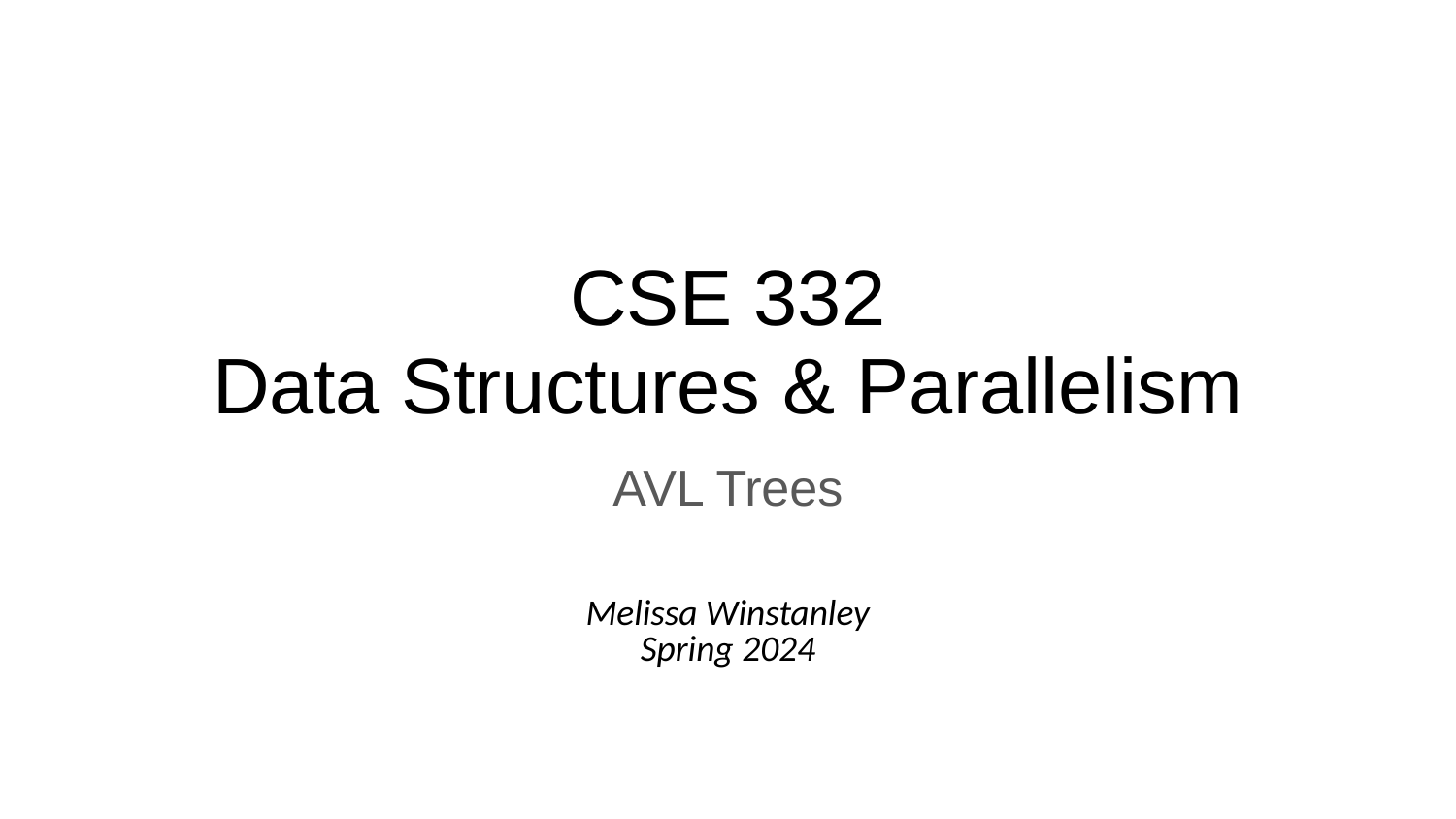

# CSE 332
Data Structures & Parallelism
AVL Trees
Melissa Winstanley
Spring 2024